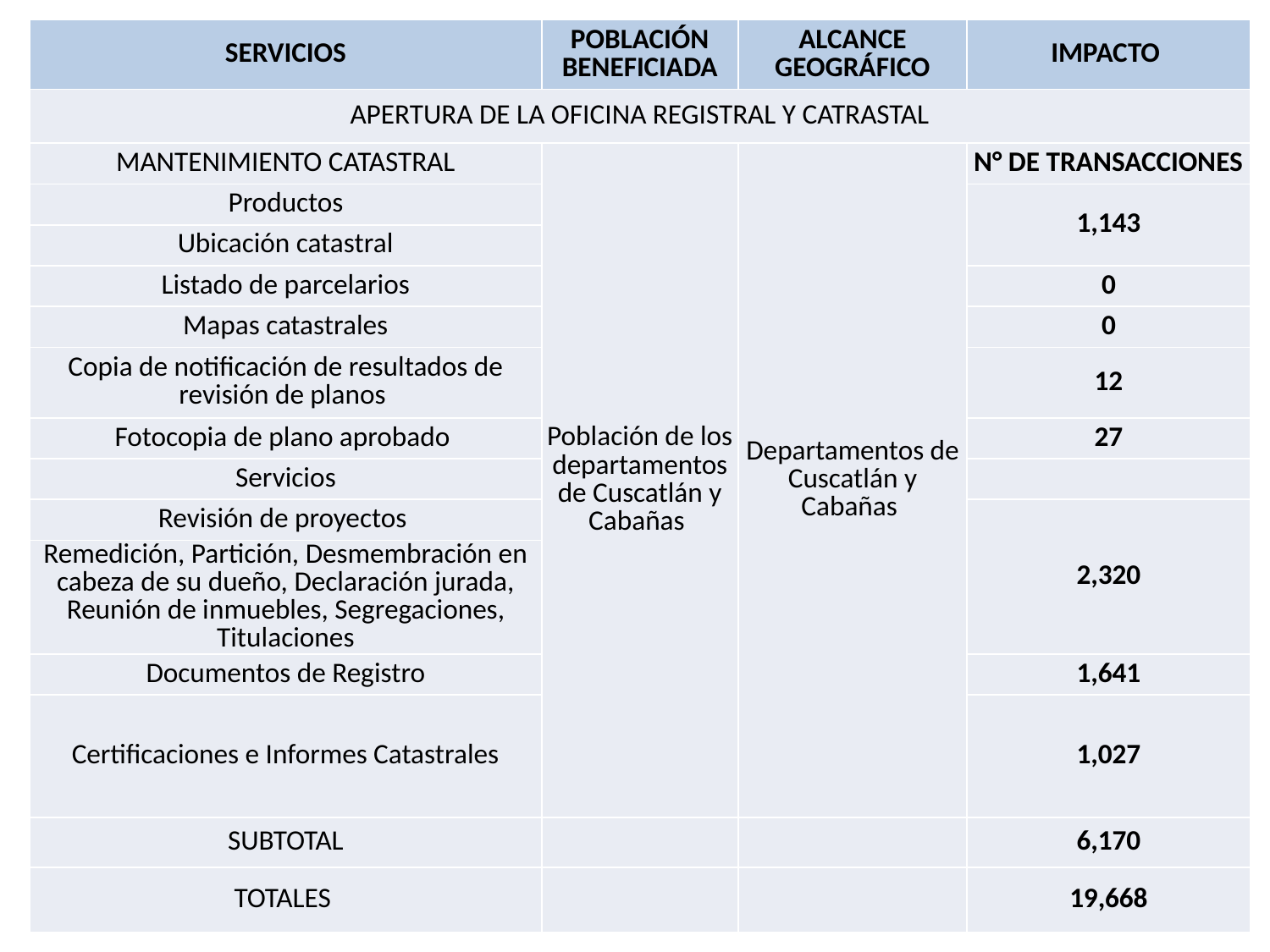

| SERVICIOS | POBLACIÓN BENEFICIADA | ALCANCE GEOGRÁFICO | IMPACTO |
| --- | --- | --- | --- |
| APERTURA DE LA OFICINA REGISTRAL Y CATRASTAL |  |  |  |
| MANTENIMIENTO CATASTRAL | Población de los departamentos de Cuscatlán y Cabañas | Departamentos de Cuscatlán y Cabañas | N° DE TRANSACCIONES |
| Productos |  |  | 1,143 |
| Ubicación catastral |  |  |  |
| Listado de parcelarios |  |  | 0 |
| Mapas catastrales |  |  | 0 |
| Copia de notificación de resultados de revisión de planos |  |  | 12 |
| Fotocopia de plano aprobado |  |  | 27 |
| Servicios |  |  |  |
| Revisión de proyectos |  |  | 2,320 |
| Remedición, Partición, Desmembración en cabeza de su dueño, Declaración jurada, Reunión de inmuebles, Segregaciones, Titulaciones |  |  |  |
| Documentos de Registro |  |  | 1,641 |
| Certificaciones e Informes Catastrales |  |  | 1,027 |
| SUBTOTAL |  |  | 6,170 |
| TOTALES |  |  | 19,668 |